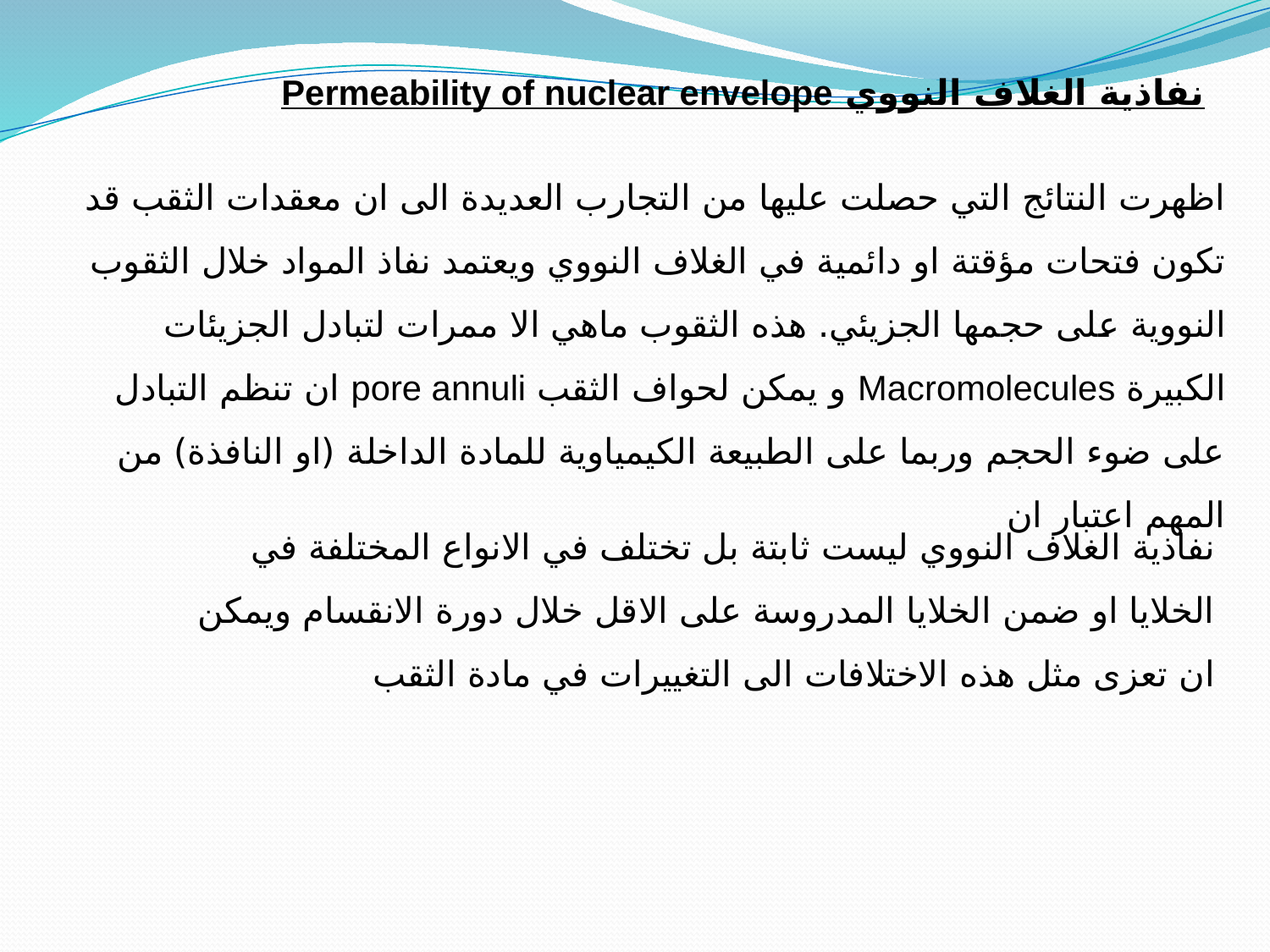

نفاذية الغلاف النووي Permeability of nuclear envelope
اظهرت النتائج التي حصلت عليها من التجارب العديدة الى ان معقدات الثقب قد تكون فتحات مؤقتة او دائمية في الغلاف النووي ويعتمد نفاذ المواد خلال الثقوب النووية على حجمها الجزيئي. هذه الثقوب ماهي الا ممرات لتبادل الجزيئات الكبيرة Macromolecules و يمكن لحواف الثقب pore annuli ان تنظم التبادل على ضوء الحجم وربما على الطبيعة الكيمياوية للمادة الداخلة (او النافذة) من المهم اعتبار ان
نفاذية الغلاف النووي ليست ثابتة بل تختلف في الانواع المختلفة في الخلايا او ضمن الخلايا المدروسة على الاقل خلال دورة الانقسام ويمكن ان تعزى مثل هذه الاختلافات الى التغييرات في مادة الثقب